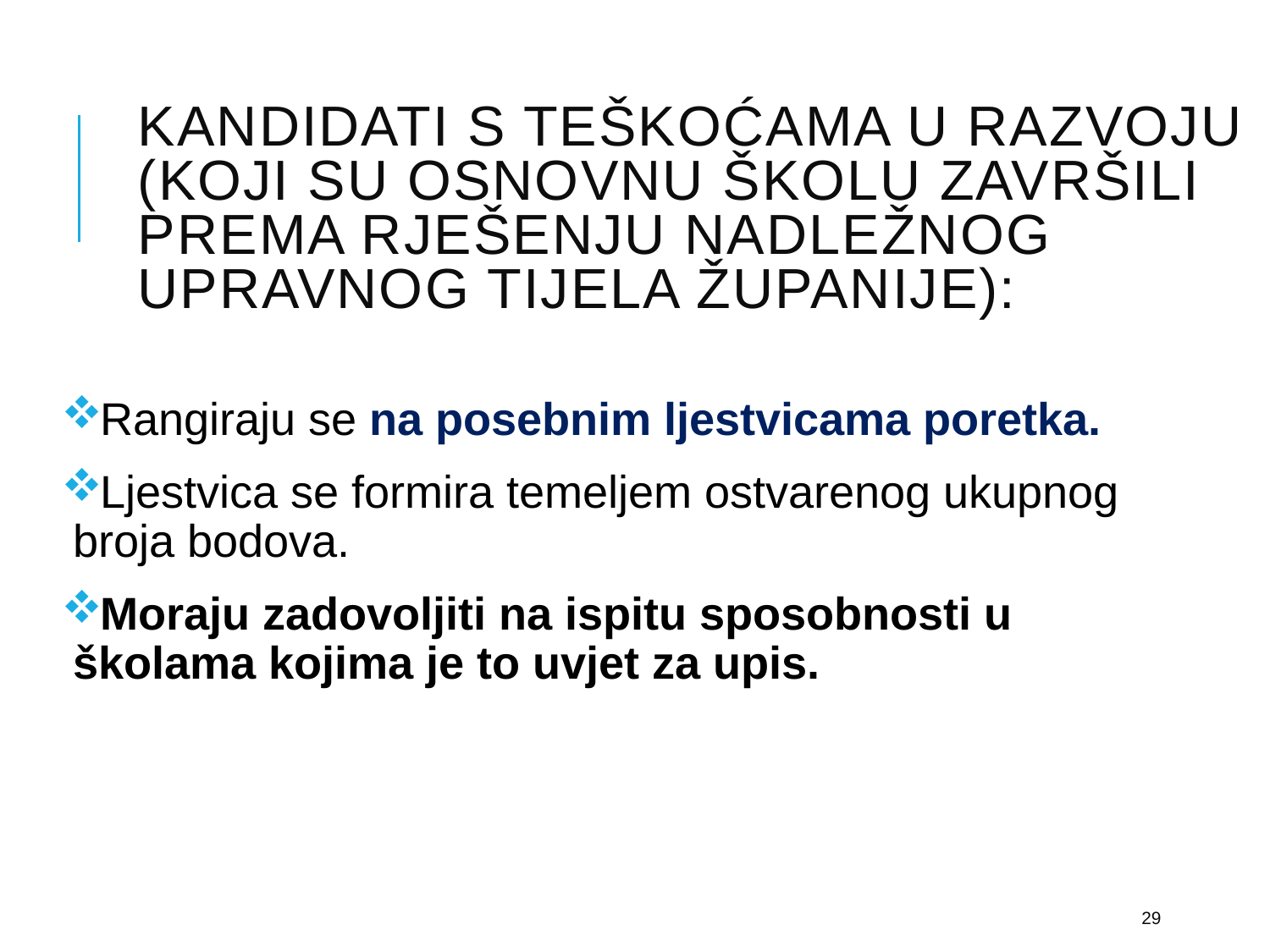

# Kandidati s teškoćama u razvoju (koji su osnovnu školu završili prema rješenju nadležnog upravnog tijela županije):

Rangiraju se na posebnim ljestvicama poretka.
Ljestvica se formira temeljem ostvarenog ukupnog broja bodova.
Moraju zadovoljiti na ispitu sposobnosti u školama kojima je to uvjet za upis.
29